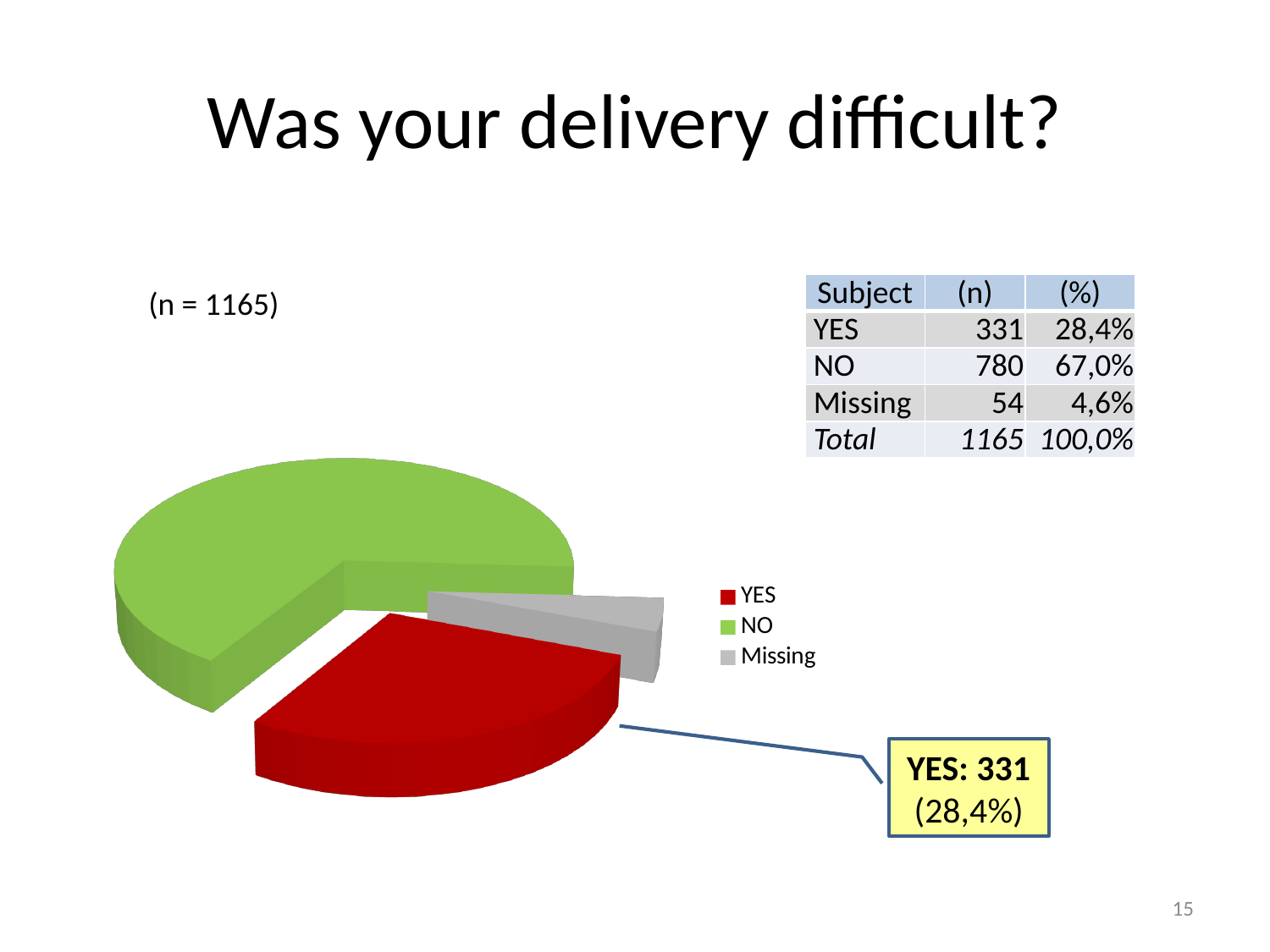

# Was your delivery difficult?
| Subject | (n) | (%) |
| --- | --- | --- |
| YES | 331 | 28,4% |
| NO | 780 | 67,0% |
| Missing | 54 | 4,6% |
| Total | 1165 | 100,0% |
(n = 1165)

[unsupported chart]

YES: 331 (28,4%)
15